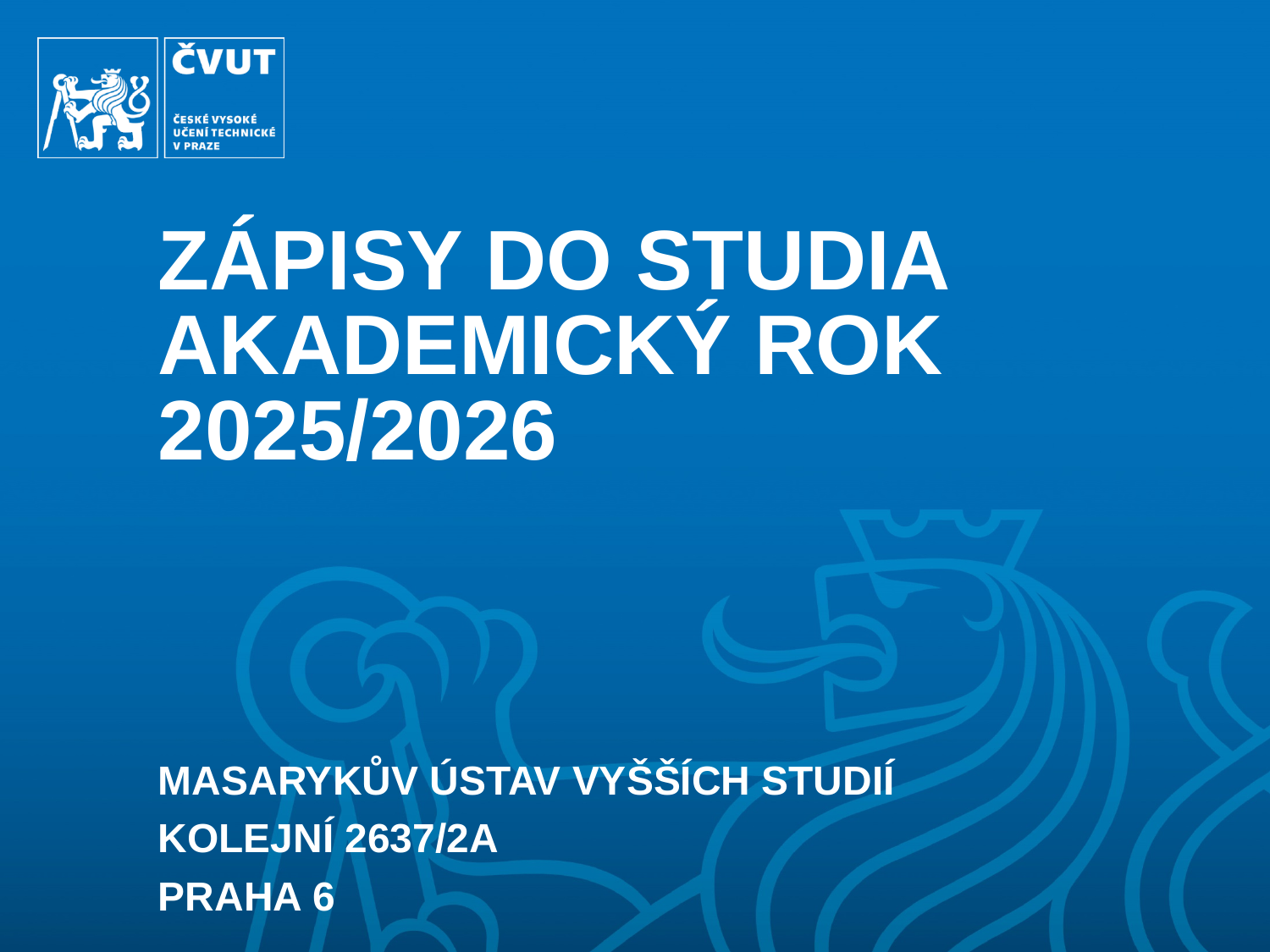

# ZÁPISY DO STUDIA AKADEMICKÝ ROK 2025/2026
MASARYKŮV ÚSTAV VYŠŠÍCH STUDIÍ
KOLEJNÍ 2637/2A
PRAHA 6